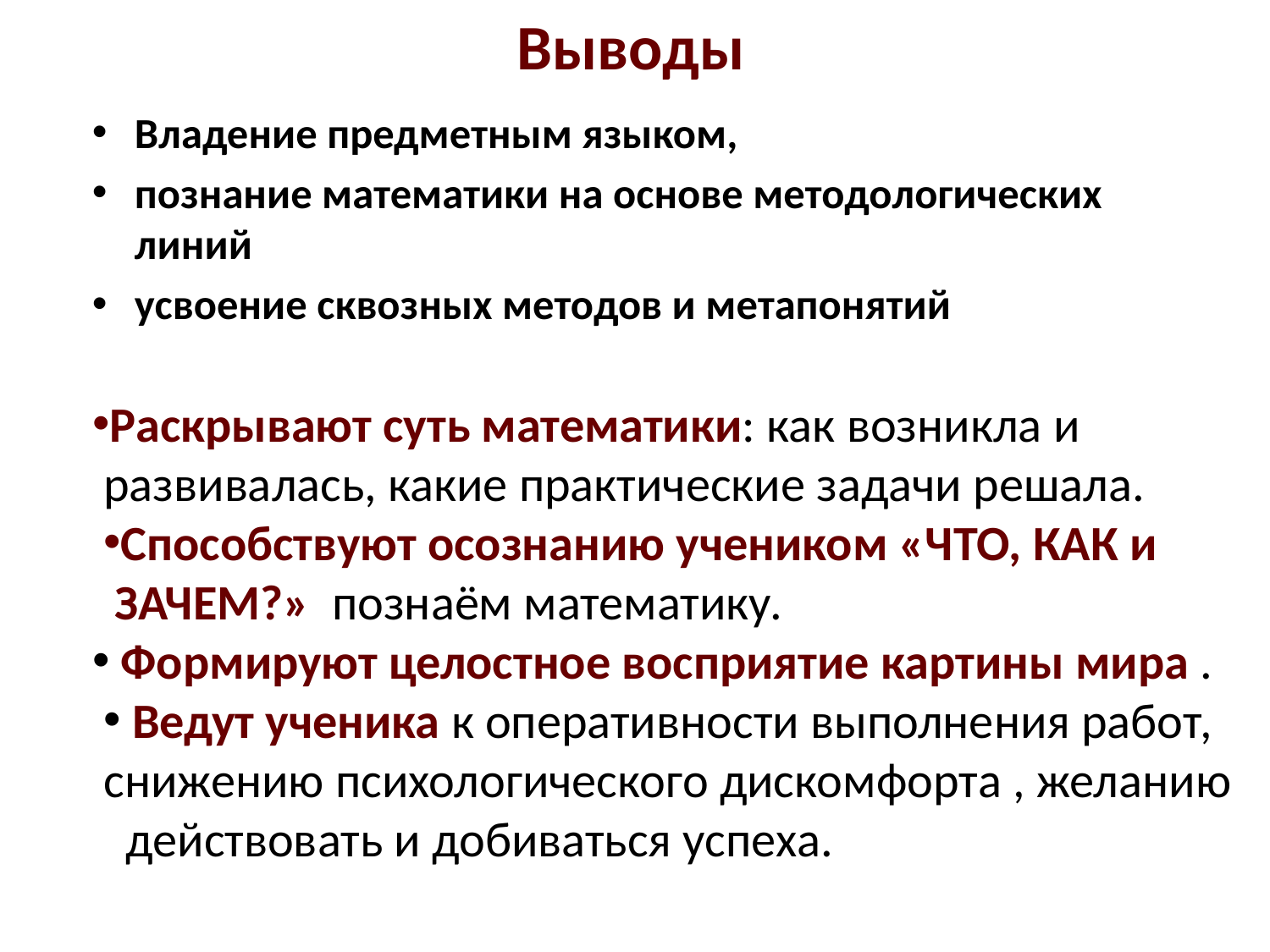

# Выводы
Владение предметным языком,
познание математики на основе методологических линий
усвоение сквозных методов и метапонятий

Раскрывают суть математики: как возникла и
 развивалась, какие практические задачи решала.
Способствуют осознанию учеником «ЧТО, КАК и
 ЗАЧЕМ?»  познаём математику.
 Формируют целостное восприятие картины мира .
 Ведут ученика к оперативности выполнения работ,
снижению психологического дискомфорта , желанию
  действовать и добиваться успеха.